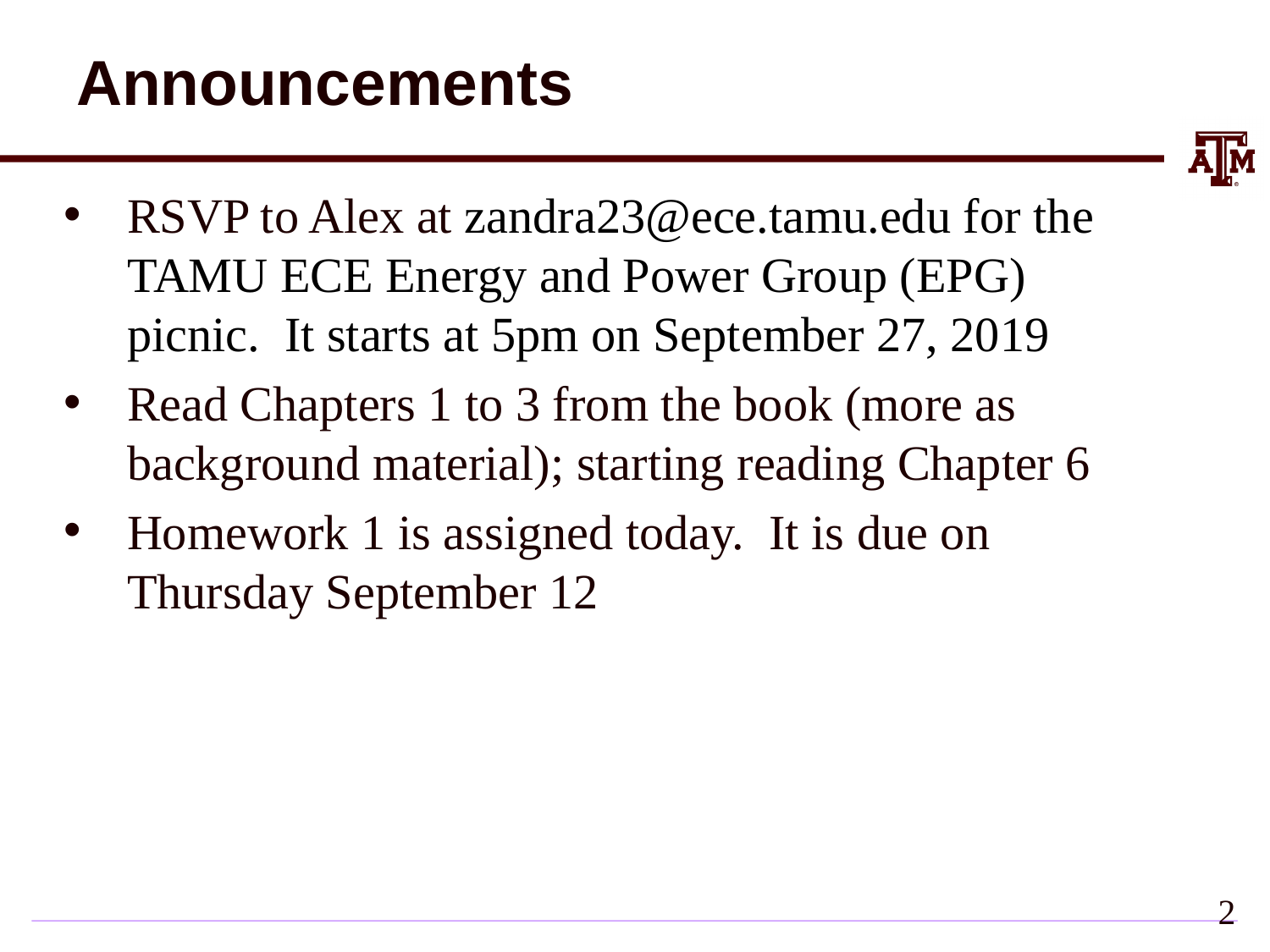

# Announcements
RSVP to Alex at zandra23@ece.tamu.edu for the TAMU ECE Energy and Power Group (EPG) picnic.  It starts at 5pm on September 27, 2019
Read Chapters 1 to 3 from the book (more as background material); starting reading Chapter 6
Homework 1 is assigned today.  It is due on Thursday September 12